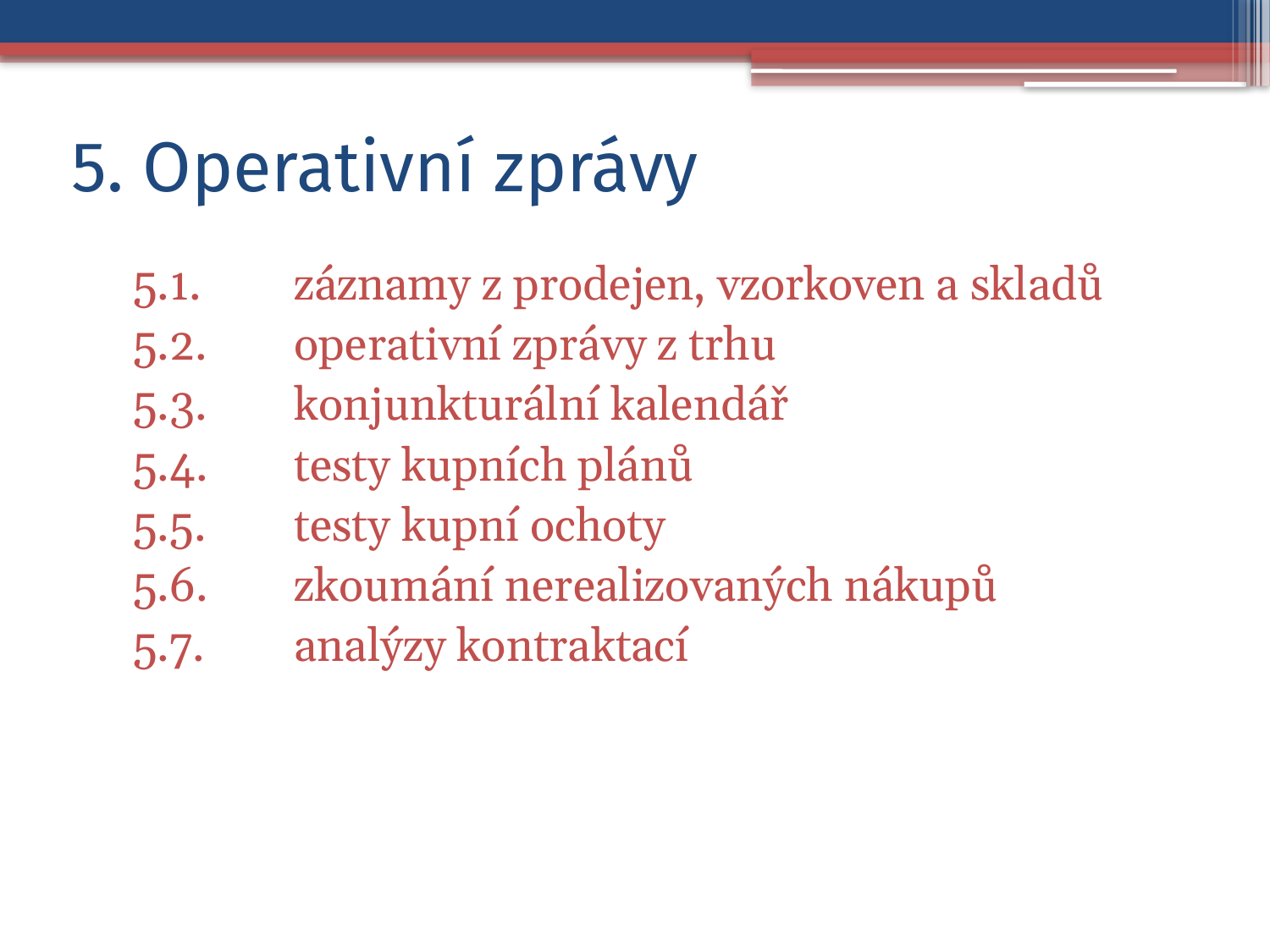

# 5. Operativní zprávy
5.1. 	záznamy z prodejen, vzorkoven a skladů
5.2.	operativní zprávy z trhu
5.3.	konjunkturální kalendář
5.4.	testy kupních plánů
5.5.	testy kupní ochoty
5.6.	zkoumání nerealizovaných nákupů
5.7.	analýzy kontraktací